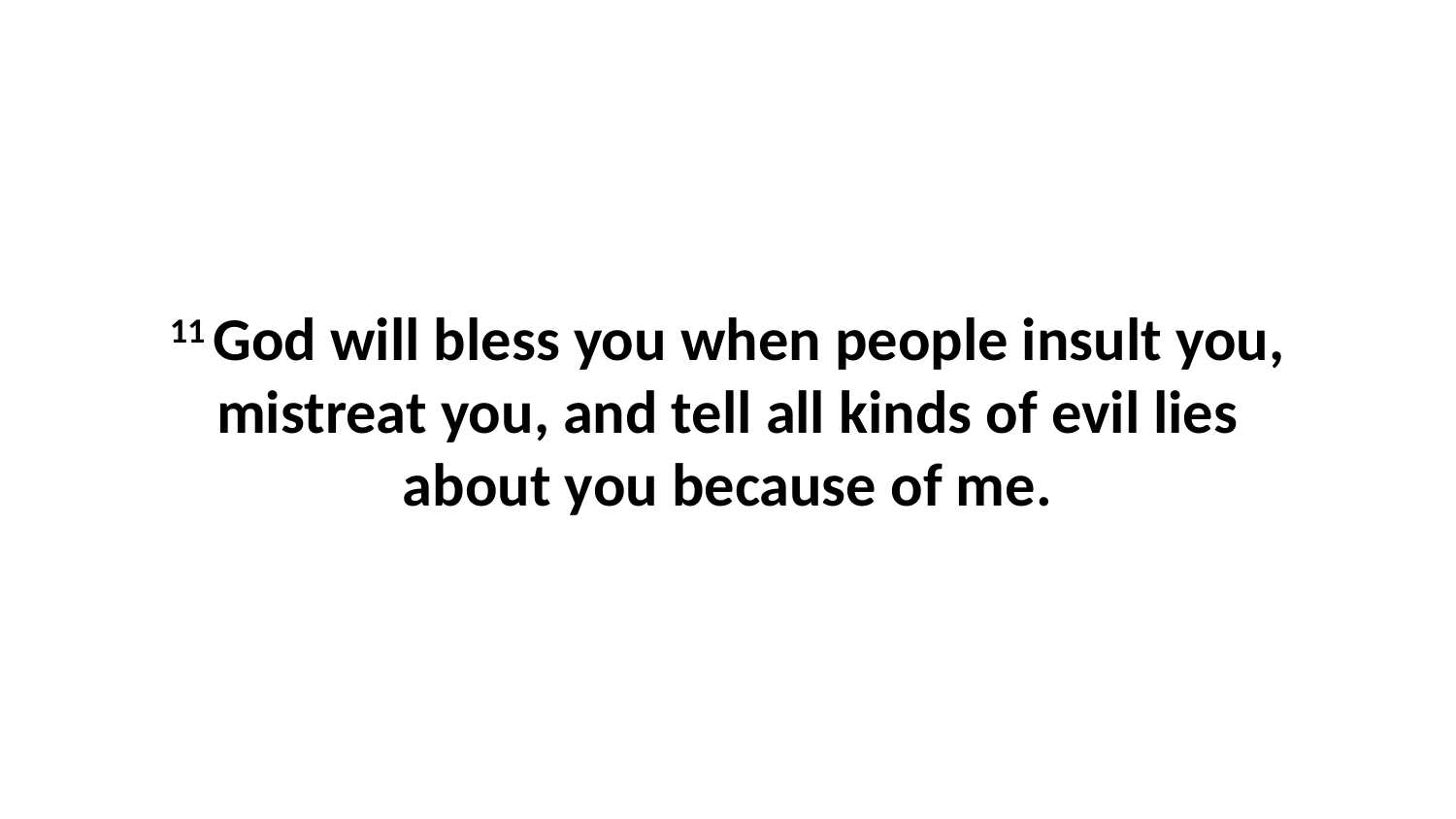

11 God will bless you when people insult you, mistreat you, and tell all kinds of evil lies about you because of me.